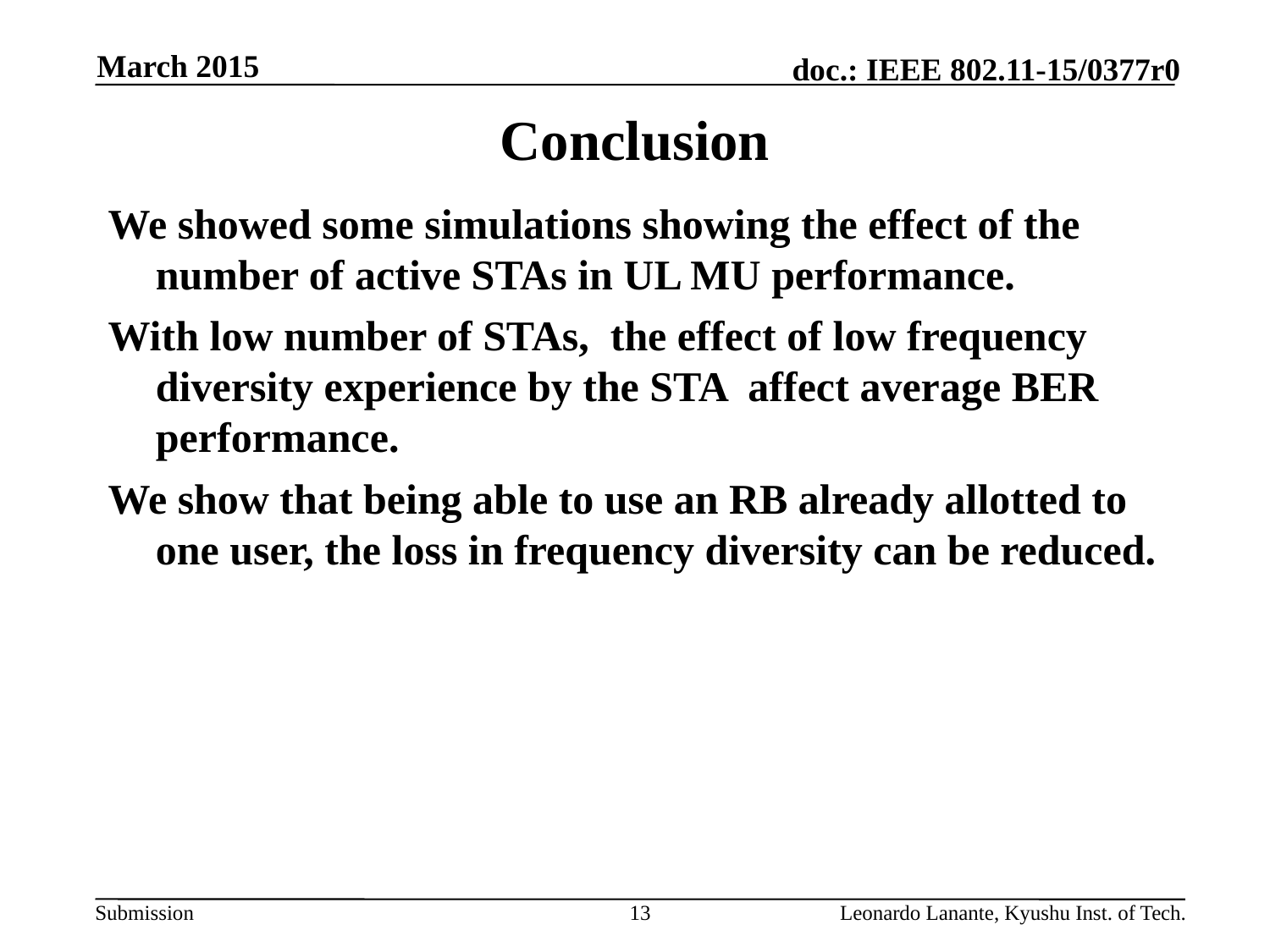

March 2015
# Conclusion
We showed some simulations showing the effect of the number of active STAs in UL MU performance.
With low number of STAs,  the effect of low frequency diversity experience by the STA  affect average BER performance.
We show that being able to use an RB already allotted to one user, the loss in frequency diversity can be reduced.
13
Leonardo Lanante, Kyushu Inst. of Tech.